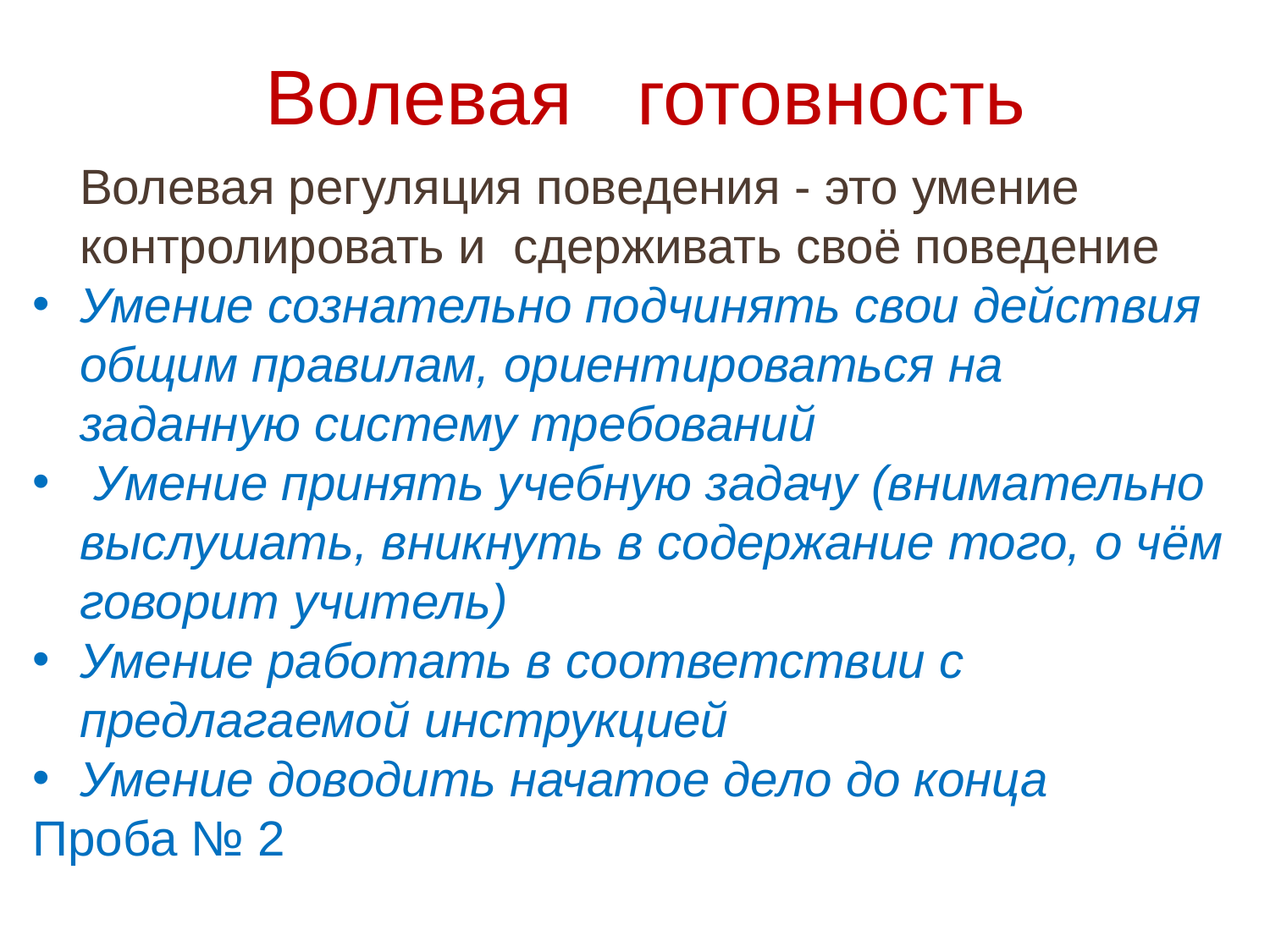

# Волевая   готовность
	Волевая регуляция поведения - это умение контролировать и  сдерживать своё поведение
Умение сознательно подчинять свои действия общим правилам, ориентироваться на заданную систему требований
 Умение принять учебную задачу (внимательно выслушать, вникнуть в содержание того, о чём говорит учитель)
Умение работать в соответствии с предлагаемой инструкцией
Умение доводить начатое дело до конца
Проба № 2